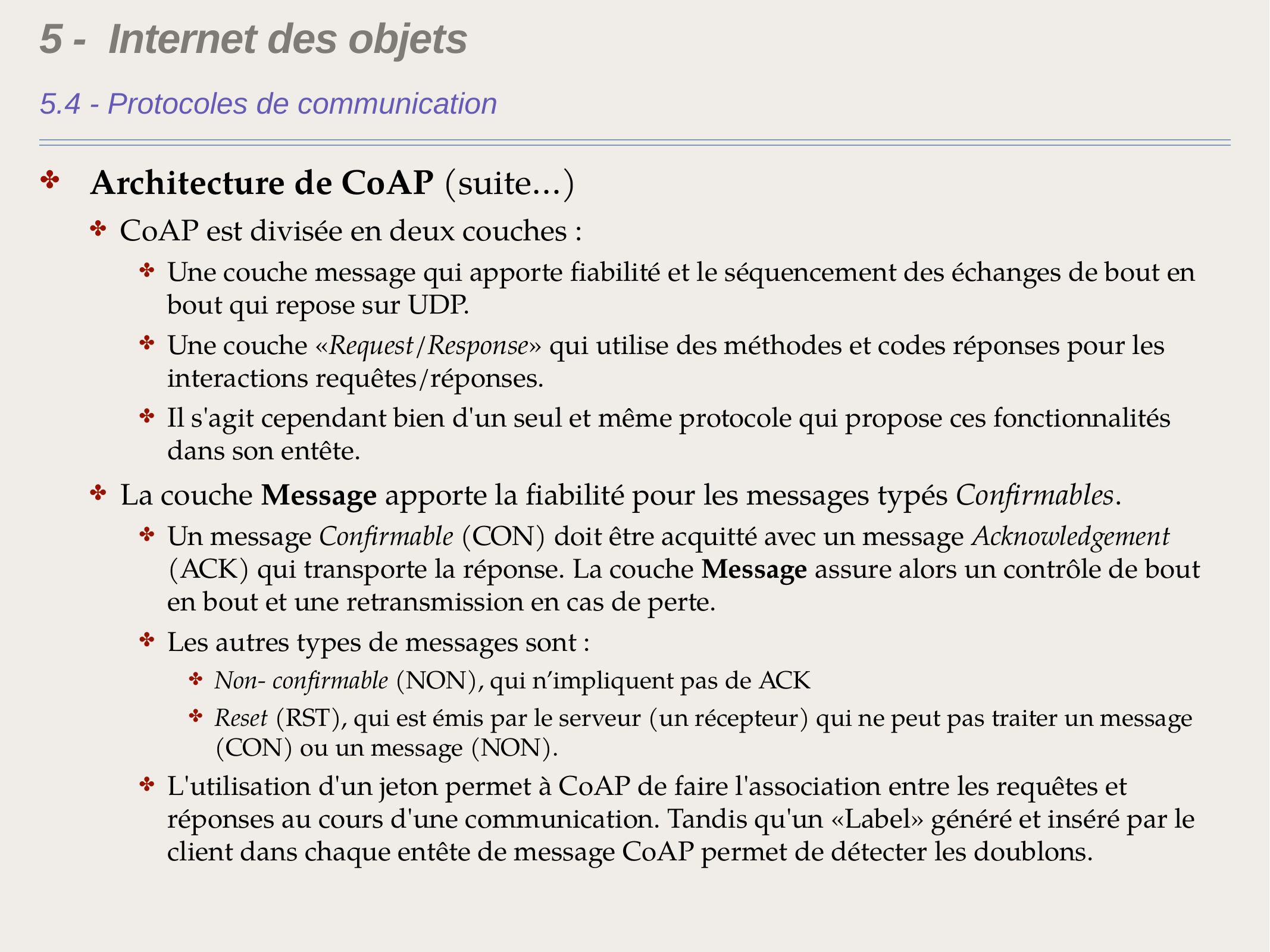

# 5 -  Internet des objets
5.4 - Protocoles de communication
Architecture de CoAP (suite…)
CoAP est divisée en deux couches :
Une couche message qui apporte fiabilité et le séquencement des échanges de bout en bout qui repose sur UDP.
Une couche «Request/Response» qui utilise des méthodes et codes réponses pour les interactions requêtes/réponses.
Il s'agit cependant bien d'un seul et même protocole qui propose ces fonctionnalités dans son entête.
La couche Message apporte la fiabilité pour les messages typés Confirmables.
Un message Confirmable (CON) doit être acquitté avec un message Acknowledgement (ACK) qui transporte la réponse. La couche Message assure alors un contrôle de bout en bout et une retransmission en cas de perte.
Les autres types de messages sont :
Non- confirmable (NON), qui n’impliquent pas de ACK
Reset (RST), qui est émis par le serveur (un récepteur) qui ne peut pas traiter un message (CON) ou un message (NON).
L'utilisation d'un jeton permet à CoAP de faire l'association entre les requêtes et réponses au cours d'une communication. Tandis qu'un «Label» généré et inséré par le client dans chaque entête de message CoAP permet de détecter les doublons.
134